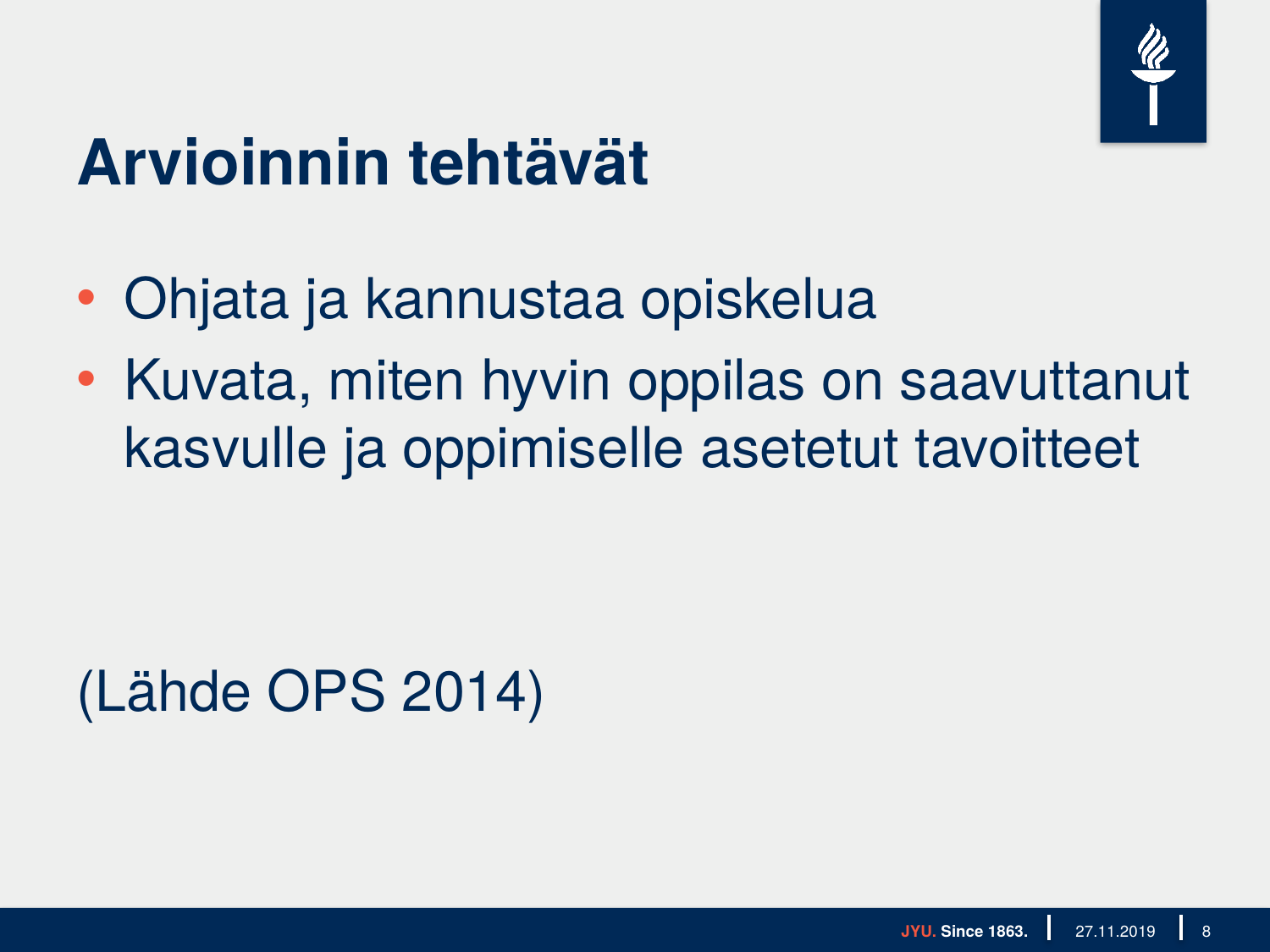

# Arvioinnin tehtävät
Ohjata ja kannustaa opiskelua
Kuvata, miten hyvin oppilas on saavuttanut kasvulle ja oppimiselle asetetut tavoitteet

(Lähde OPS 2014)
JYU. Since 1863.
27.11.2019
8